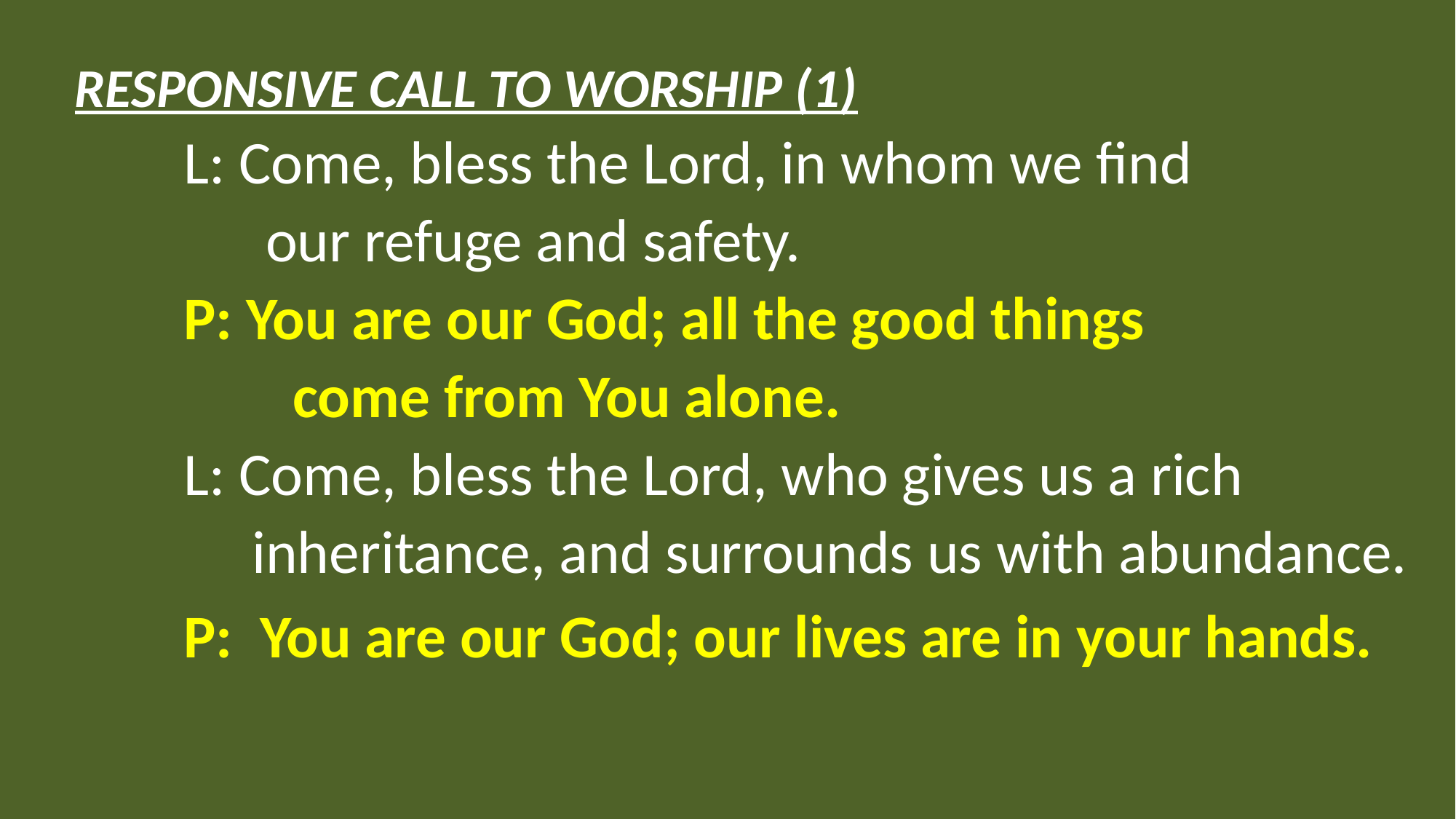

RESPONSIVE CALL TO WORSHIP (1)
L: Come, bless the Lord, in whom we find
      our refuge and safety.
P: You are our God; all the good things
        come from You alone.
L: Come, bless the Lord, who gives us a rich
     inheritance, and surrounds us with abundance.
	P:  You are our God; our lives are in your hands.